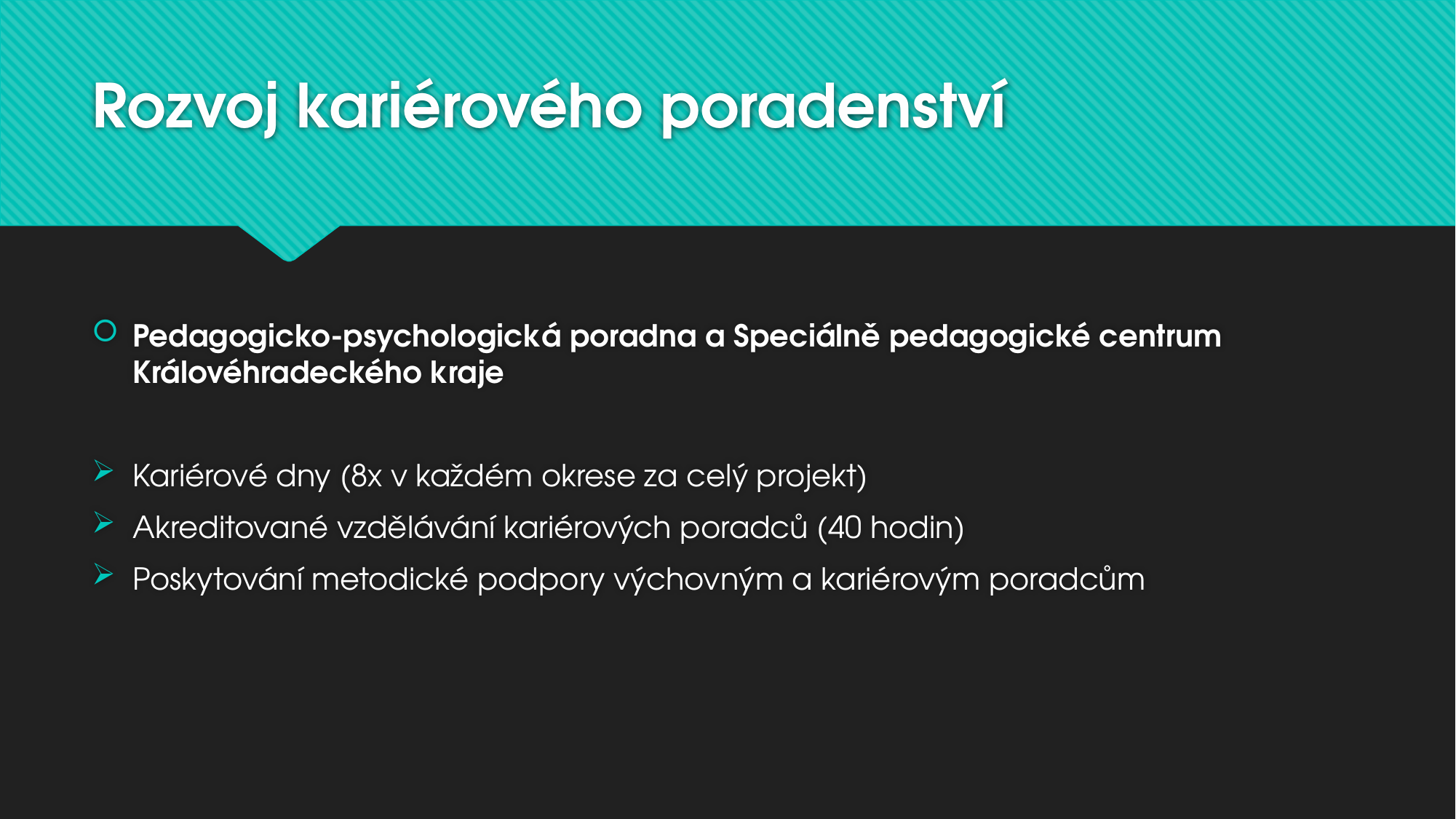

# Rozvoj kariérového poradenství
Pedagogicko-psychologická poradna a Speciálně pedagogické centrum Královéhradeckého kraje

Kariérové dny (8x v každém okrese za celý projekt)
Akreditované vzdělávání kariérových poradců (40 hodin)
Poskytování metodické podpory výchovným a kariérovým poradcům